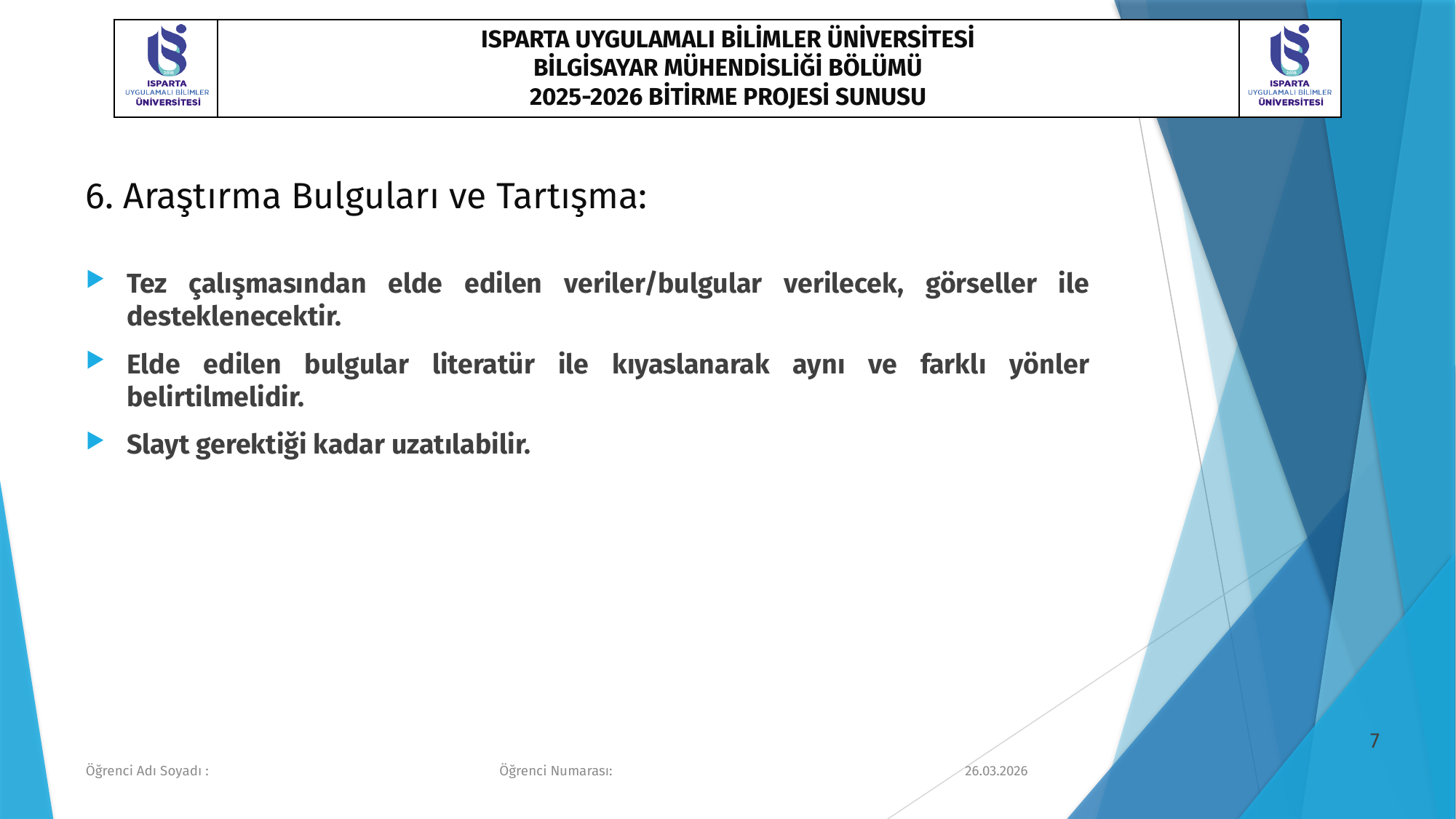

# 6. Araştırma Bulguları ve Tartışma:
Tez çalışmasından elde edilen veriler/bulgular verilecek, görseller ile desteklenecektir.
Elde edilen bulgular literatür ile kıyaslanarak aynı ve farklı yönler belirtilmelidir.
Slayt gerektiği kadar uzatılabilir.
7
Öğrenci Adı Soyadı :                                                                                Öğrenci Numarası:
26.03.2026